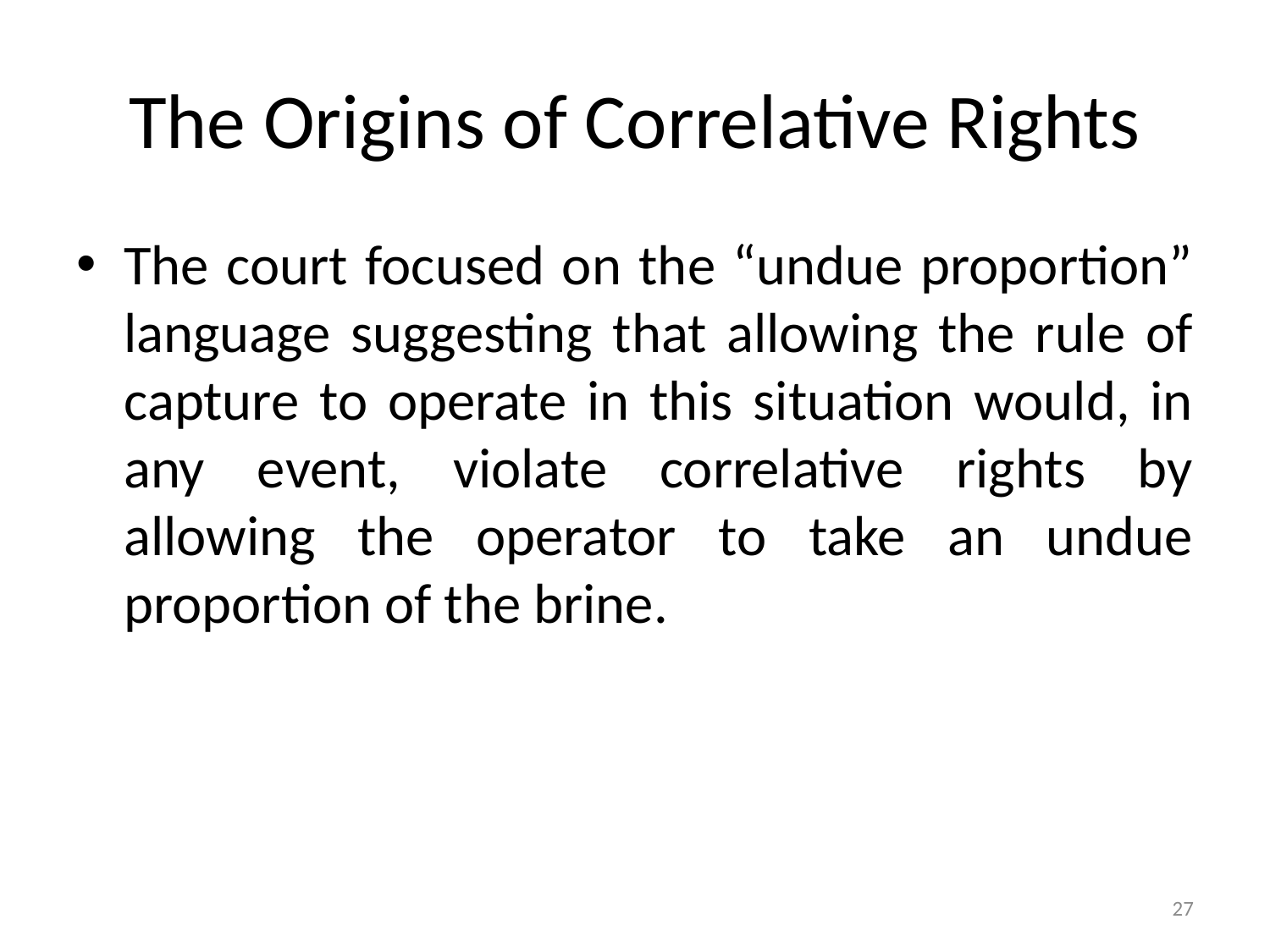

# The Origins of Correlative Rights
The court focused on the “undue proportion” language suggesting that allowing the rule of capture to operate in this situation would, in any event, violate correlative rights by allowing the operator to take an undue proportion of the brine.
27